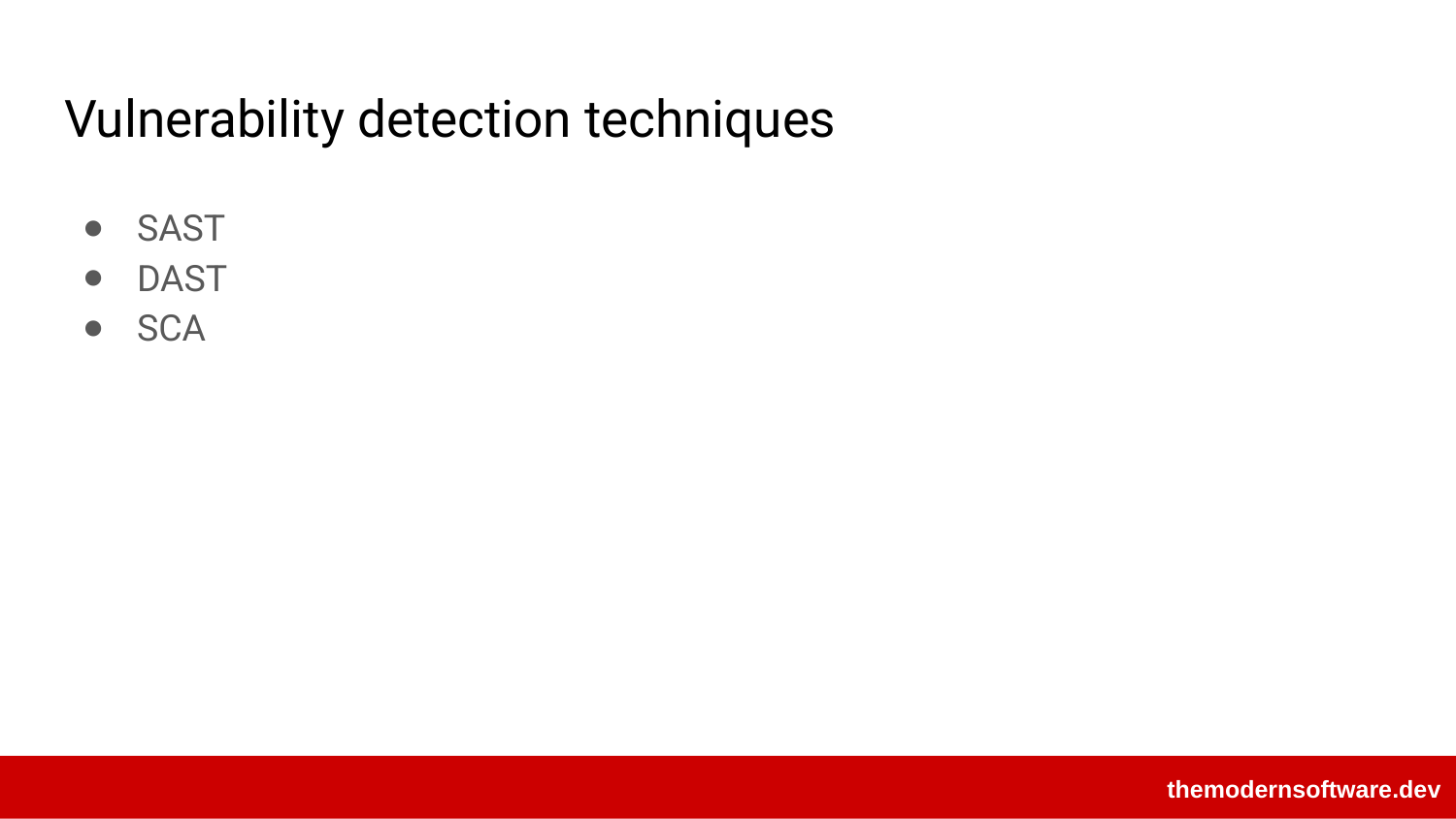

# Vulnerability detection techniques
SAST
DAST
SCA

themodernsoftware.dev